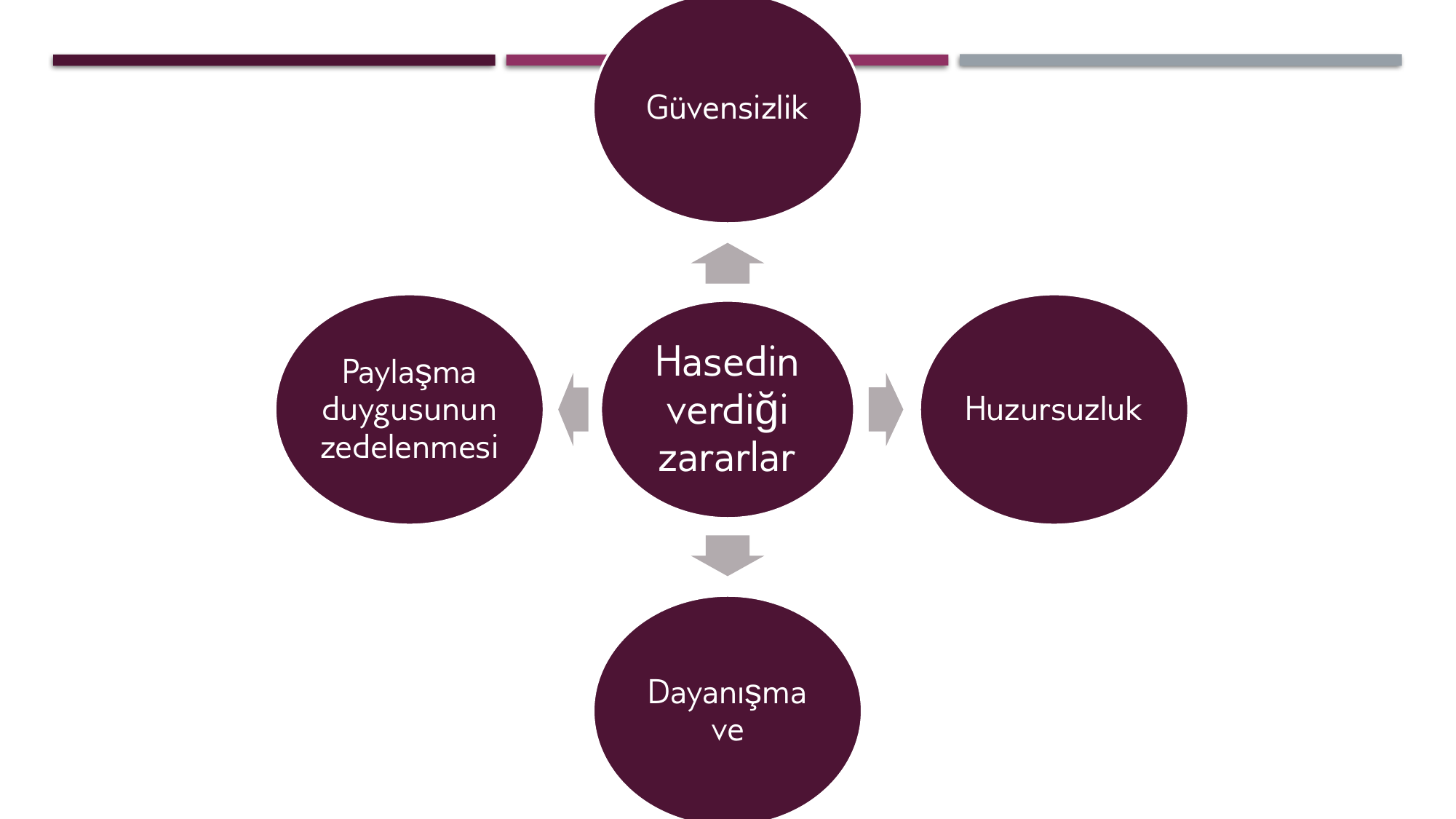

Hasedin verdiği zararlar

Güvensizlik

Huzursuzluk

Dayanışma ve

Paylaşma duygusunun zedelenmesi